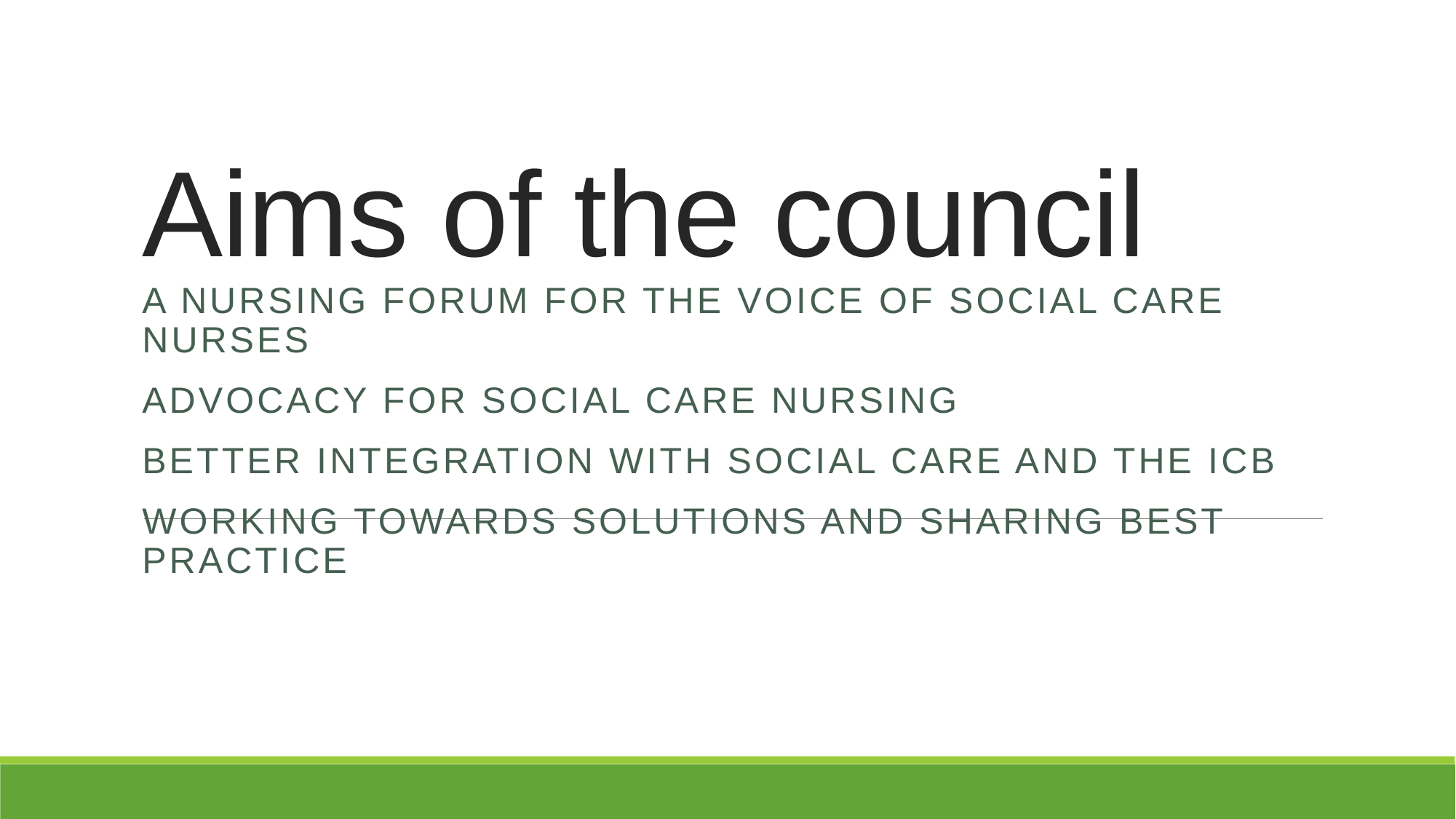

# Aims of the council
A Nursing forum for the voice of social care nurses
ADVOCACY for social care nursing
Better integration with social care and the icb
Working towards solutions and sharing best practice